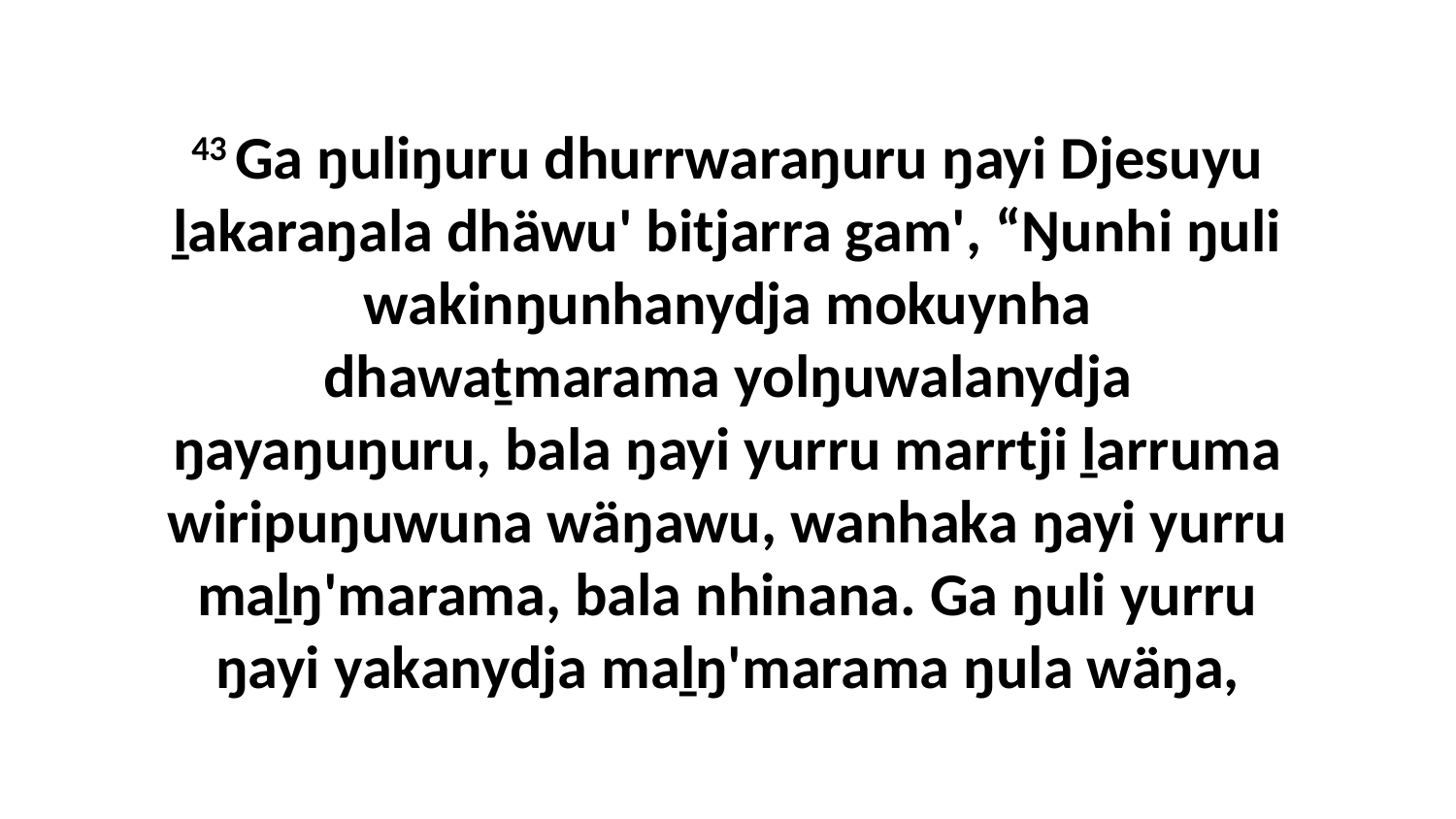

43 Ga ŋuliŋuru dhurrwaraŋuru ŋayi Djesuyu ḻakaraŋala dhäwu' bitjarra gam', “Ŋunhi ŋuli wakinŋunhanydja mokuynha dhawaṯmarama yolŋuwalanydja ŋayaŋuŋuru, bala ŋayi yurru marrtji ḻarruma wiripuŋuwuna wäŋawu, wanhaka ŋayi yurru maḻŋ'marama, bala nhinana. Ga ŋuli yurru ŋayi yakanydja maḻŋ'marama ŋula wäŋa,